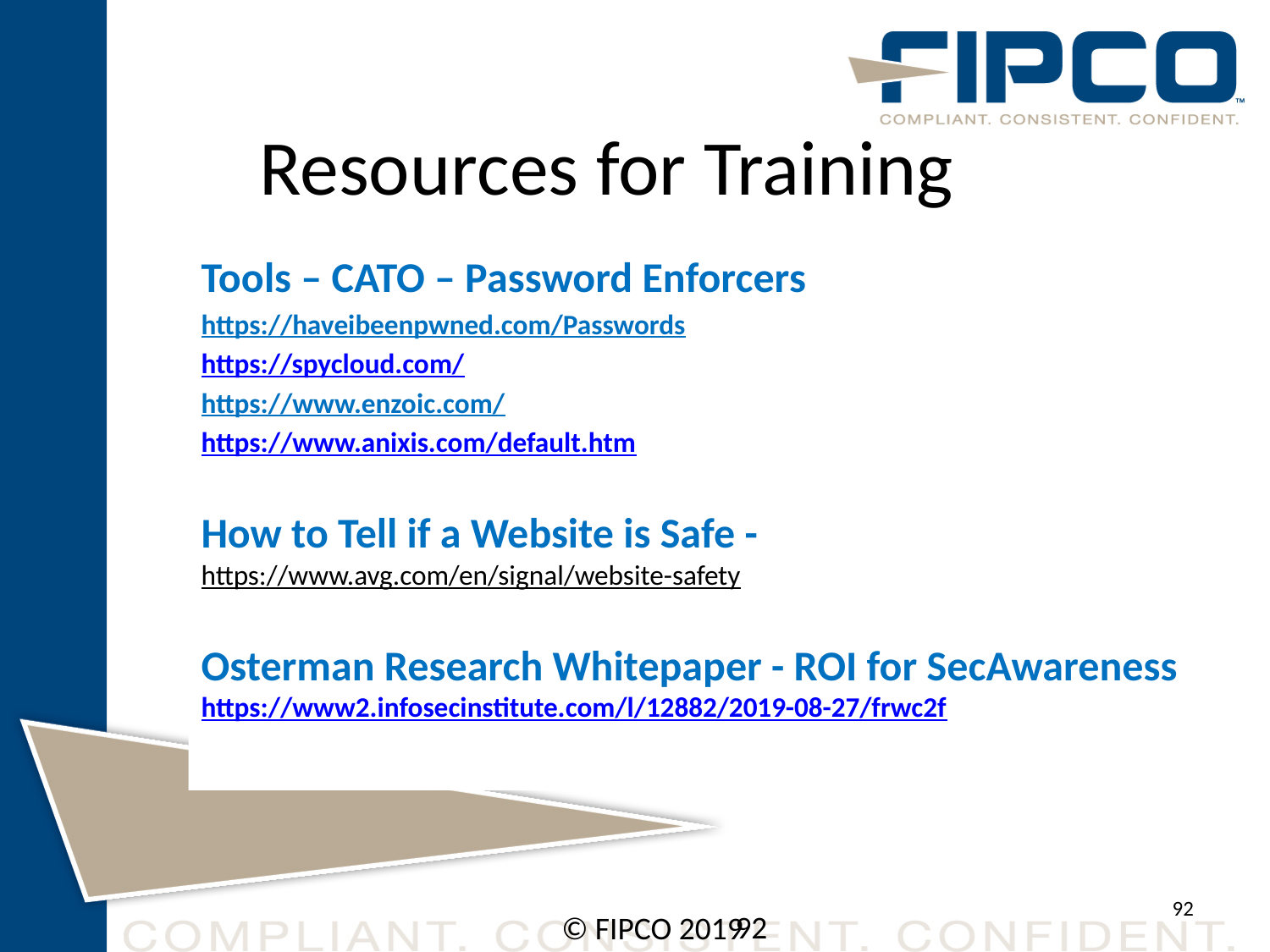

# Resources for Training
Tools – CATO – Password Enforcers
https://haveibeenpwned.com/Passwords
https://spycloud.com/
https://www.enzoic.com/
https://www.anixis.com/default.htm

How to Tell if a Website is Safe - https://www.avg.com/en/signal/website-safety

Osterman Research Whitepaper - ROI for SecAwareness https://www2.infosecinstitute.com/l/12882/2019-08-27/frwc2f

92